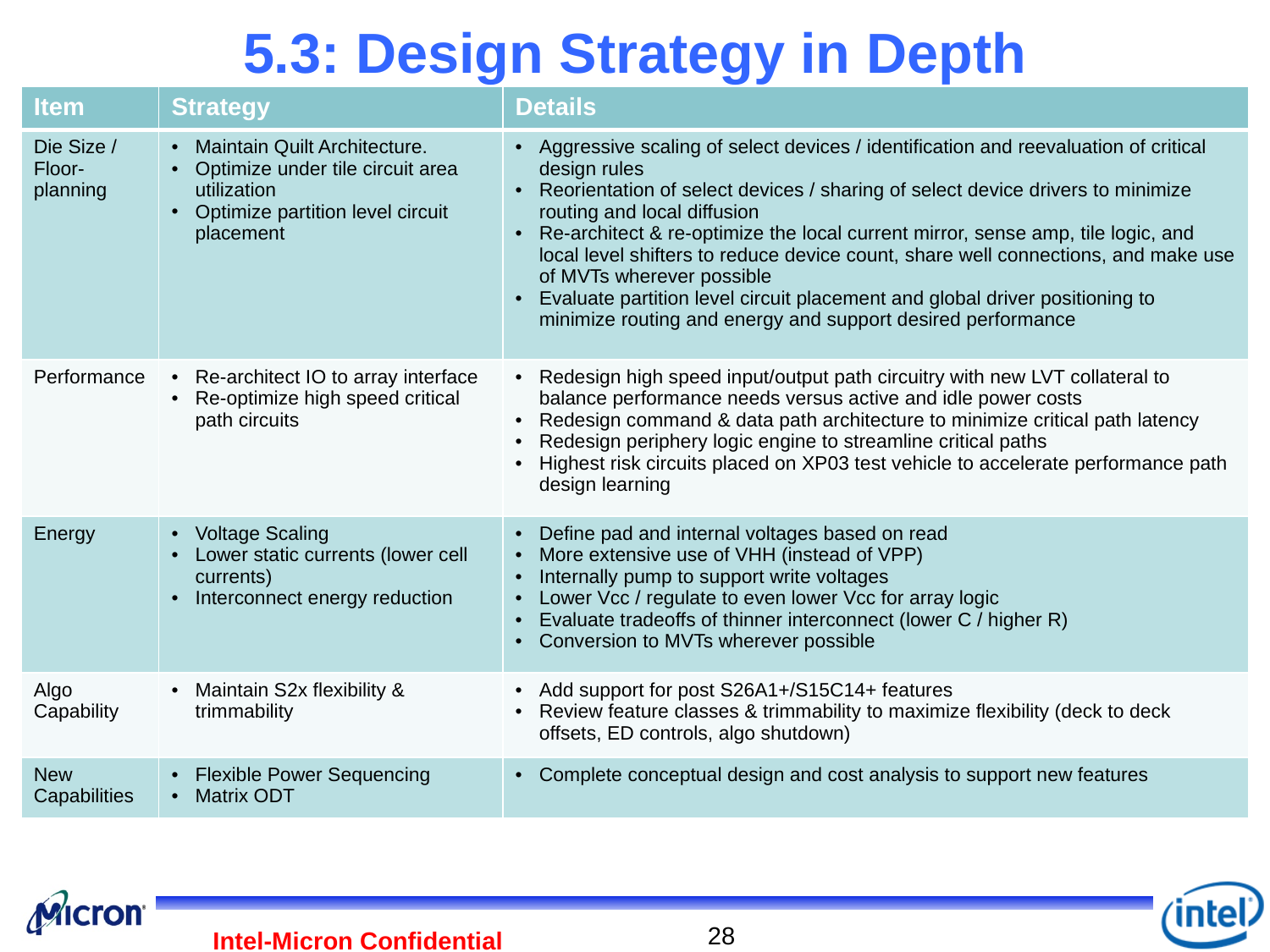

5.3: Design Strategy in Depth
| Item | Strategy | Details |
| --- | --- | --- |
| Die Size / Floor-planning | Maintain Quilt Architecture. Optimize under tile circuit area utilization Optimize partition level circuit placement | Aggressive scaling of select devices / identification and reevaluation of critical design rules Reorientation of select devices / sharing of select device drivers to minimize routing and local diffusion Re-architect & re-optimize the local current mirror, sense amp, tile logic, and local level shifters to reduce device count, share well connections, and make use of MVTs wherever possible Evaluate partition level circuit placement and global driver positioning to minimize routing and energy and support desired performance |
| Performance | Re-architect IO to array interface Re-optimize high speed critical path circuits | Redesign high speed input/output path circuitry with new LVT collateral to balance performance needs versus active and idle power costs Redesign command & data path architecture to minimize critical path latency Redesign periphery logic engine to streamline critical paths Highest risk circuits placed on XP03 test vehicle to accelerate performance path design learning |
| Energy | Voltage Scaling Lower static currents (lower cell currents) Interconnect energy reduction | Define pad and internal voltages based on read More extensive use of VHH (instead of VPP) Internally pump to support write voltages Lower Vcc / regulate to even lower Vcc for array logic Evaluate tradeoffs of thinner interconnect (lower C / higher R) Conversion to MVTs wherever possible |
| Algo Capability | Maintain S2x flexibility & trimmability | Add support for post S26A1+/S15C14+ features Review feature classes & trimmability to maximize flexibility (deck to deck offsets, ED controls, algo shutdown) |
| New Capabilities | Flexible Power Sequencing Matrix ODT | Complete conceptual design and cost analysis to support new features |
28
Intel-Micron Confidential